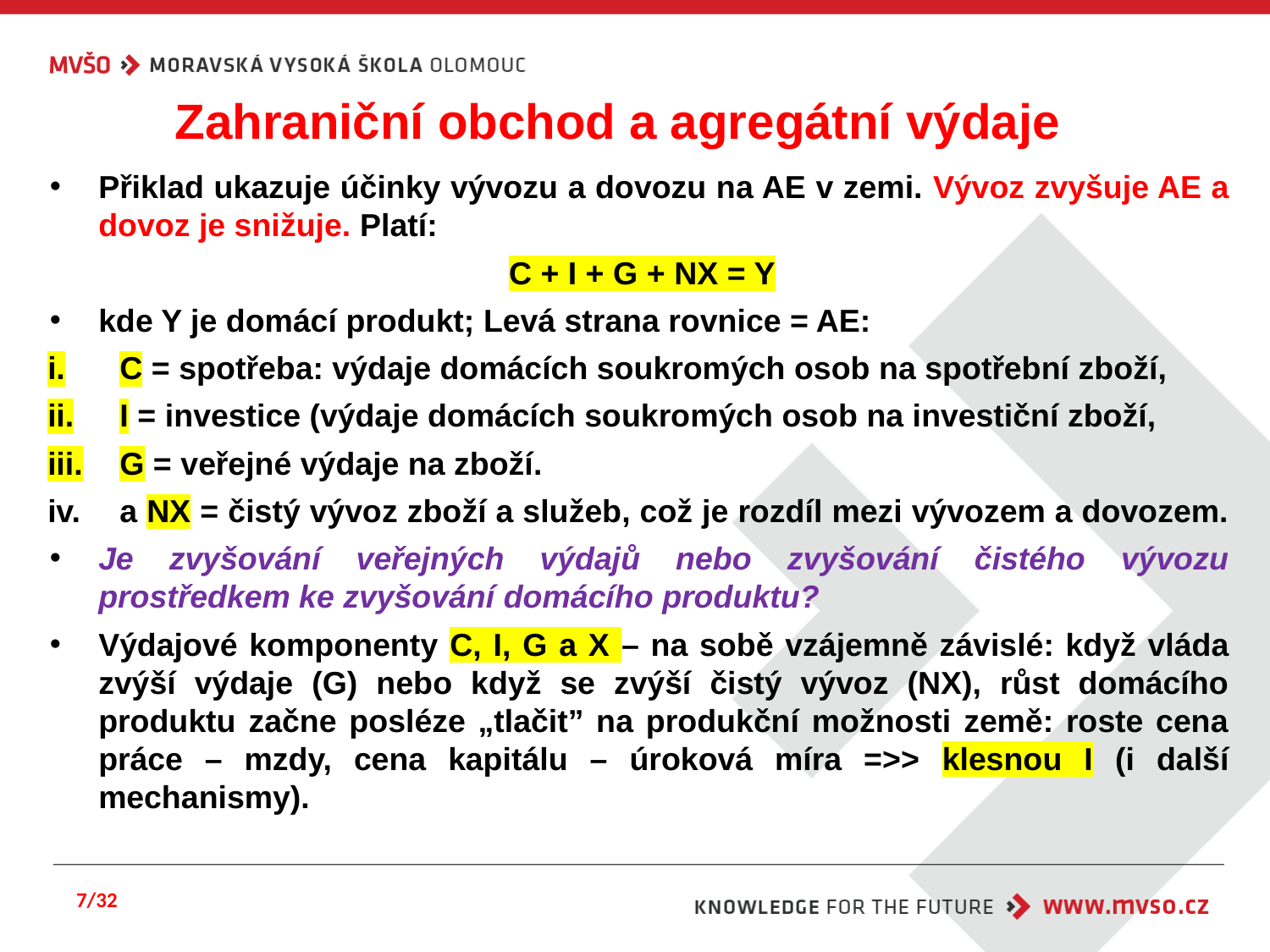

# Zahraniční obchod a agregátní výdaje
Přiklad ukazuje účinky vývozu a dovozu na AE v zemi. Vývoz zvyšuje AE a dovoz je snižuje. Platí:
C + I + G + NX = Y
kde Y je domácí produkt; Levá strana rovnice = AE:
C = spotřeba: výdaje domácích soukromých osob na spotřební zboží,
I = investice (výdaje domácích soukromých osob na investiční zboží,
G = veřejné výdaje na zboží.
a NX = čistý vývoz zboží a služeb, což je rozdíl mezi vývozem a dovozem.
Je zvyšování veřejných výdajů nebo zvyšování čistého vývozu prostředkem ke zvyšování domácího produktu?
Výdajové komponenty C, I, G a X – na sobě vzájemně závislé: když vláda zvýší výdaje (G) nebo když se zvýší čistý vývoz (NX), růst domácího produktu začne posléze „tlačit” na produkční možnosti země: roste cena práce – mzdy, cena kapitálu – úroková míra =>> klesnou I (i další mechanismy).

7/32